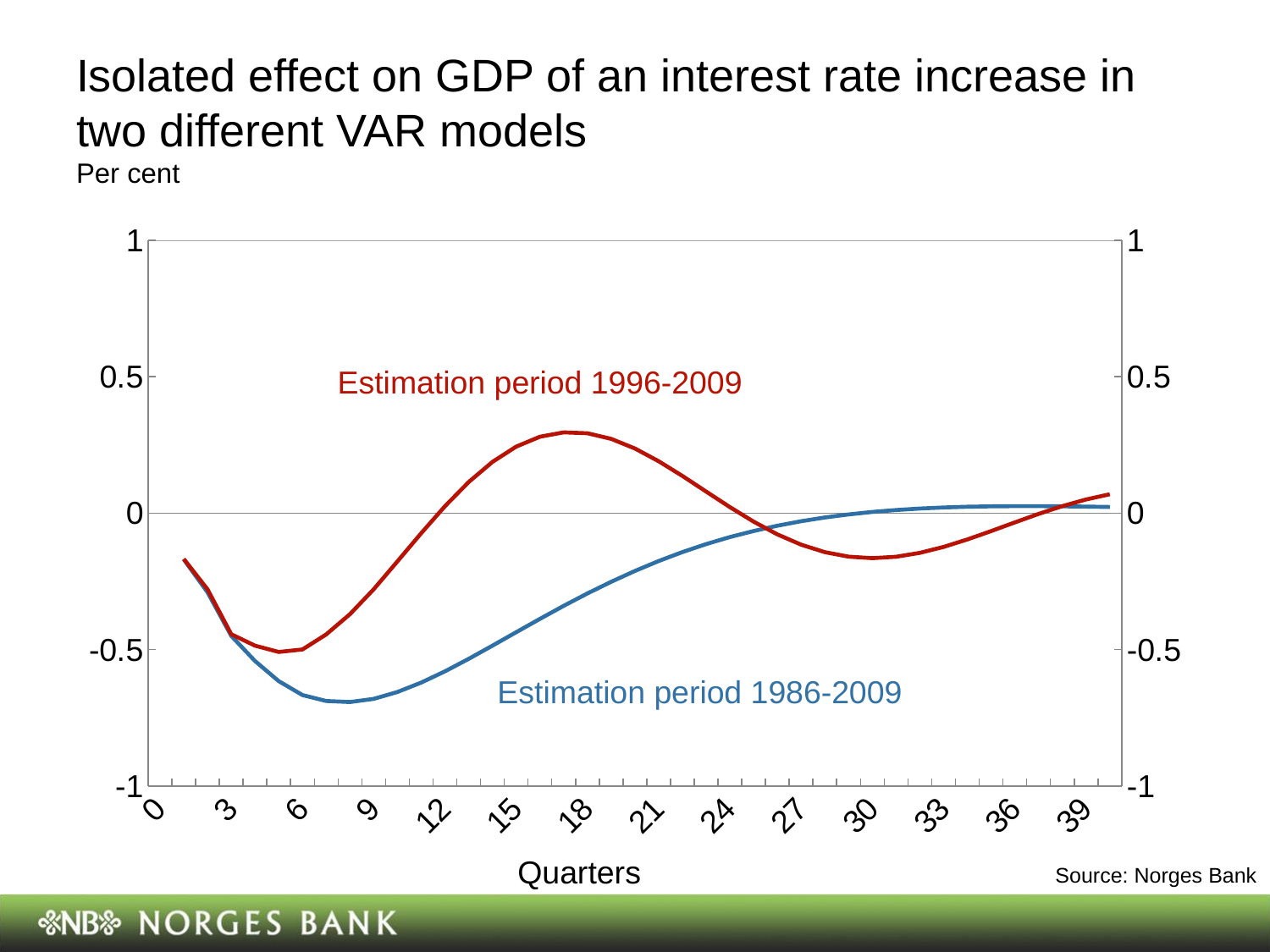

# Isolated effect on GDP of an interest rate increase in two different VAR models Per cent

### Chart

| Category | Series 1 | Series 2 | Series 3 |
|---|---|---|---|
| 0 | None | None | None |
| 1 | -0.16940374560260596 | -0.1675797468535283 | None |
| 2 | -0.2897332408785221 | -0.2789877212350224 | None |
| 3 | -0.4496862217946034 | -0.4435113564162041 | None |
| 4 | -0.5417212102287495 | -0.48560546034910457 | None |
| 5 | -0.6155164547061476 | -0.5086861930186285 | None |
| 6 | -0.6666856346186621 | -0.49938018744018847 | None |
| 7 | -0.6882809346044829 | -0.44429566777318275 | None |
| 8 | -0.6920477052392007 | -0.3702195950609972 | None |
| 9 | -0.6805183037653484 | -0.2789834158972658 | None |
| 10 | -0.6552270374455839 | -0.17667478138137171 | None |
| 11 | -0.6208412368417334 | -0.07324868820702482 | None |
| 12 | -0.5797431275070146 | 0.025465130337155986 | None |
| 13 | -0.5339009651836143 | 0.11424904647421712 | None |
| 14 | -0.48557620422064457 | 0.18804906230625176 | None |
| 15 | -0.43629382674636874 | 0.24394107018302152 | None |
| 16 | -0.3872986708196091 | 0.2801718937005973 | None |
| 17 | -0.3396800232831406 | 0.29622333195658335 | None |
| 18 | -0.29420651871529896 | 0.29296005362511407 | None |
| 19 | -0.2514476647934578 | 0.2723027632477127 | None |
| 20 | -0.21181473218233515 | 0.2370311188660489 | None |
| 21 | -0.1755513397358479 | 0.1905821225931306 | None |
| 22 | -0.14277794461052998 | 0.13675374320735614 | None |
| 23 | -0.11351563922265392 | 0.07944932875008731 | None |
| 24 | -0.08769995641198915 | 0.022438987724012788 | None |
| 25 | -0.06520308369895049 | -0.030861535230682344 | None |
| 26 | -0.045849698288872705 | -0.07756425531368116 | None |
| 27 | -0.02942949694726557 | -0.1154354067336718 | None |
| 28 | -0.015709728666498442 | -0.14297317355737224 | None |
| 29 | -0.0044449501017297804 | -0.1594330295926052 | None |
| 30 | 0.0046150892476382035 | -0.1648052748326047 | None |
| 31 | 0.011718729857989716 | -0.15975052236510942 | None |
| 32 | 0.0171072554897227 | -0.14550020627395388 | None |
| 33 | 0.0210109757951378 | -0.12373151143777698 | None |
| 34 | 0.023646292585875247 | -0.09642655199381667 | None |
| 35 | 0.025213709649037342 | -0.06572560513726998 | None |
| 36 | 0.025896606466662402 | -0.033783844804543356 | None |
| 37 | 0.0258606341178317 | -0.002639909974611595 | None |
| 38 | 0.025253637967961946 | 0.025896824247568007 | None |
| 39 | 0.02420599418088818 | 0.05033511782962522 | None |
| 40 | 0.02283126598618971 | 0.06956363466159393 | None |
Estimation period 1996-2009
Estimation period 1986-2009
Quarters
Source: Norges Bank